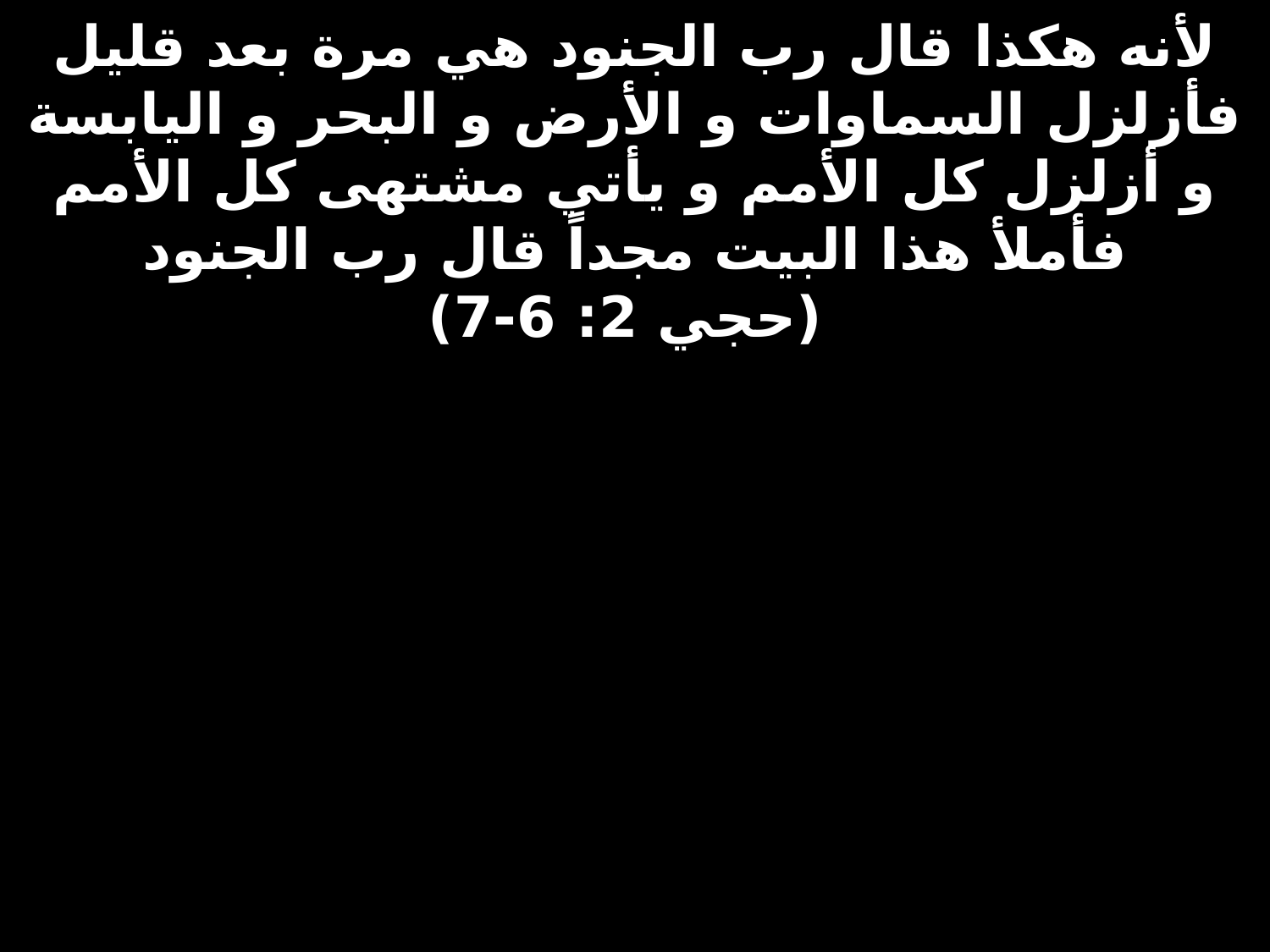

# لأنه هكذا قال رب الجنود هي مرة بعد قليل فأزلزل السماوات و الأرض و البحر و اليابسة و أزلزل كل الأمم و يأتي مشتهى كل الأمم فأملأ هذا البيت مجداً قال رب الجنود (حجي 2: 6-7)